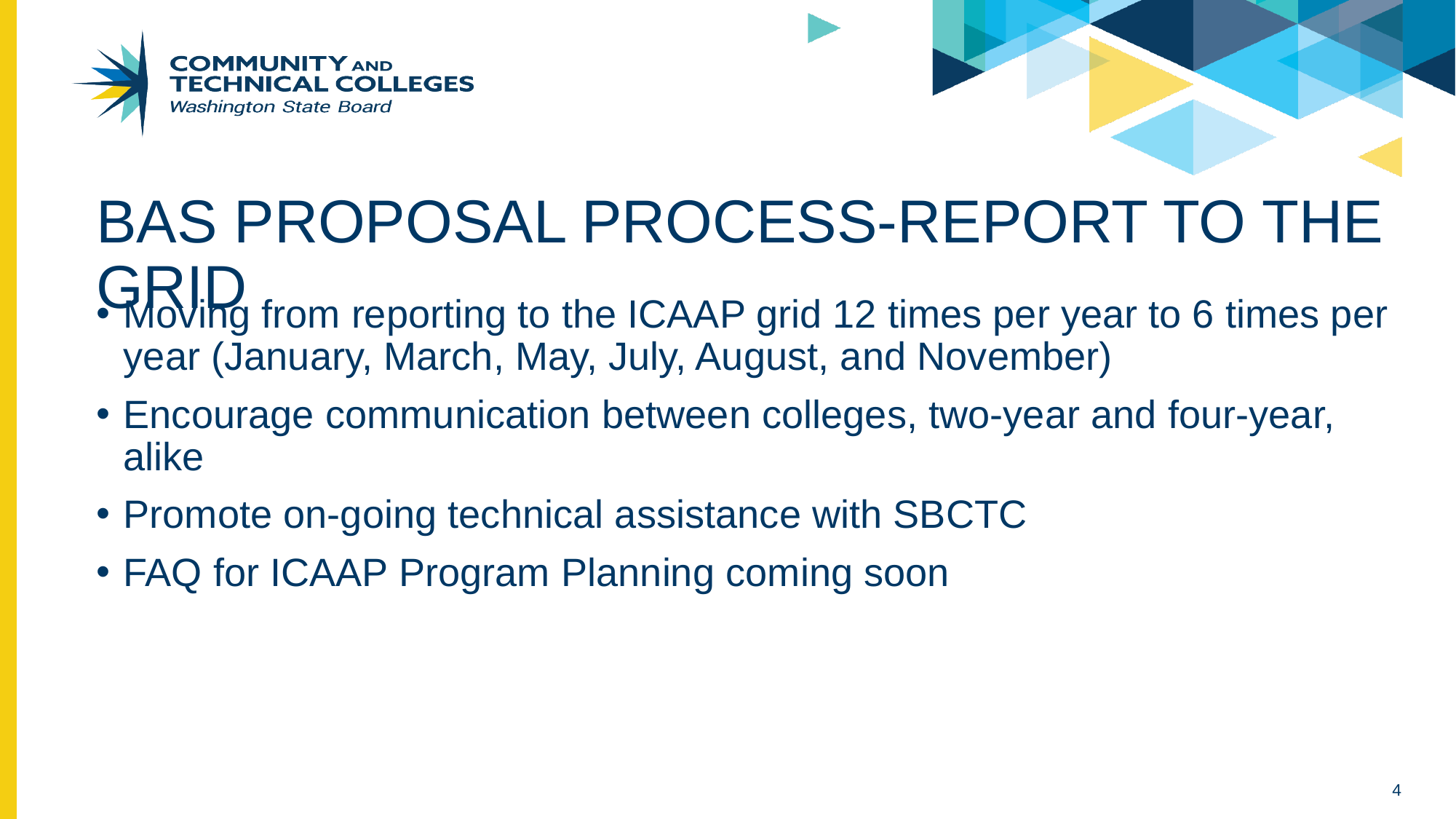

# BAS Proposal Process-Report to the Grid
Moving from reporting to the ICAAP grid 12 times per year to 6 times per year (January, March, May, July, August, and November)
Encourage communication between colleges, two-year and four-year, alike
Promote on-going technical assistance with SBCTC
FAQ for ICAAP Program Planning coming soon
4